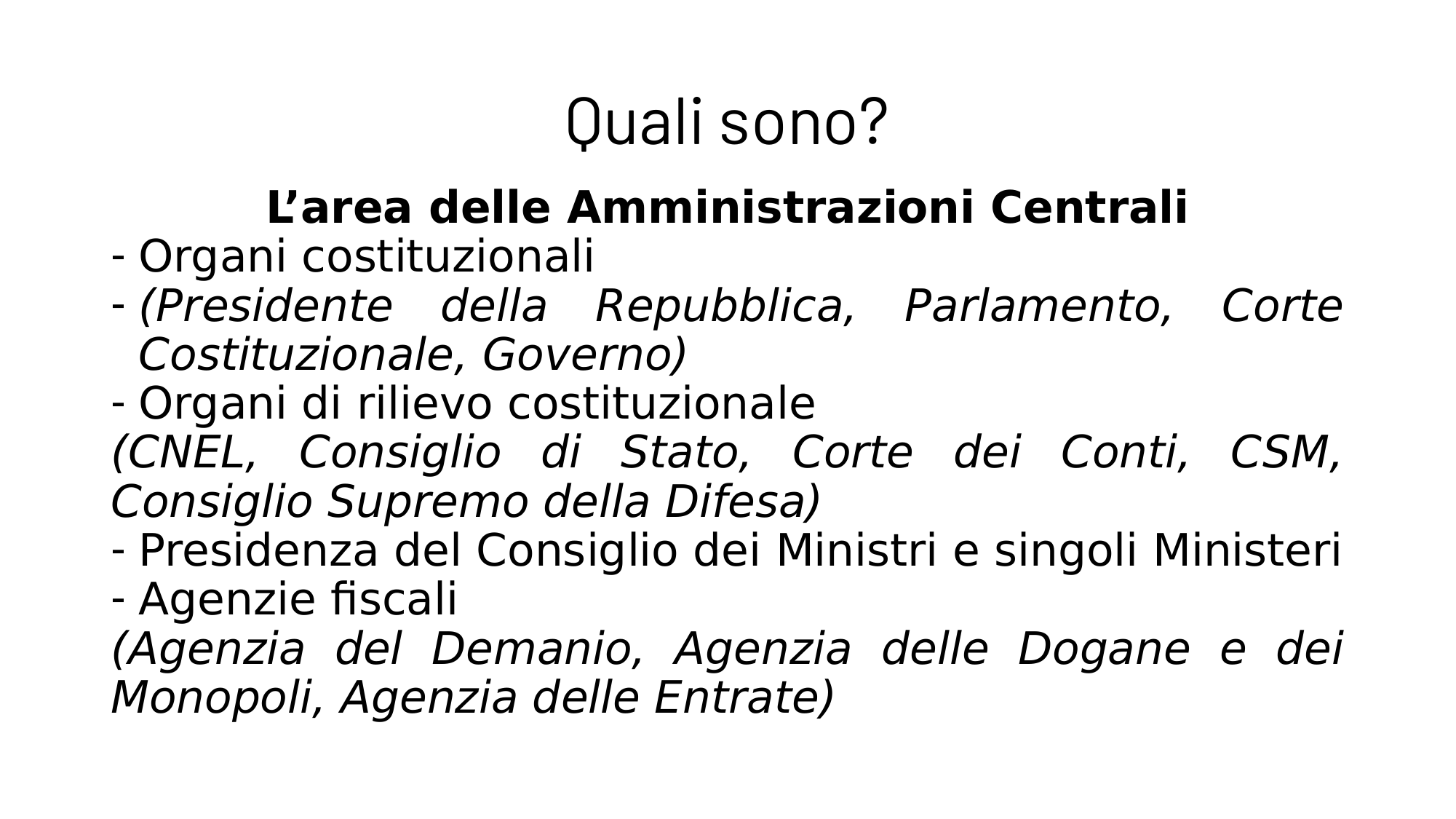

# Quali sono?
L’area delle Amministrazioni Centrali
Organi costituzionali
(Presidente della Repubblica, Parlamento, Corte Costituzionale, Governo)
Organi di rilievo costituzionale
(CNEL, Consiglio di Stato, Corte dei Conti, CSM, Consiglio Supremo della Difesa)
Presidenza del Consiglio dei Ministri e singoli Ministeri
Agenzie fiscali
(Agenzia del Demanio, Agenzia delle Dogane e dei Monopoli, Agenzia delle Entrate)